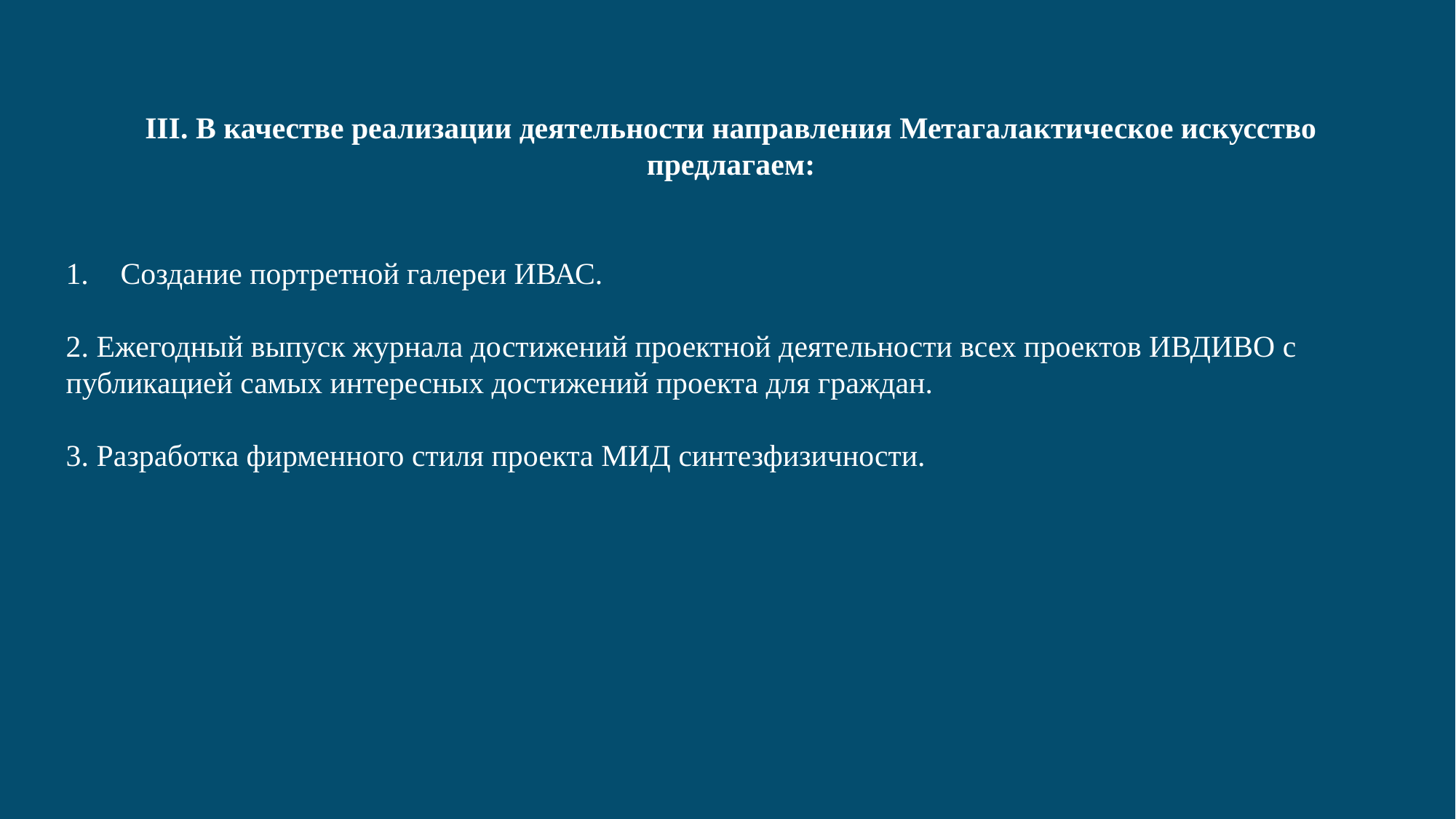

III. В качестве реализации деятельности направления Метагалактическое искусство предлагаем:

Создание портретной галереи ИВАС.

2. Ежегодный выпуск журнала достижений проектной деятельности всех проектов ИВДИВО с публикацией самых интересных достижений проекта для граждан.

3. Разработка фирменного стиля проекта МИД синтезфизичности.